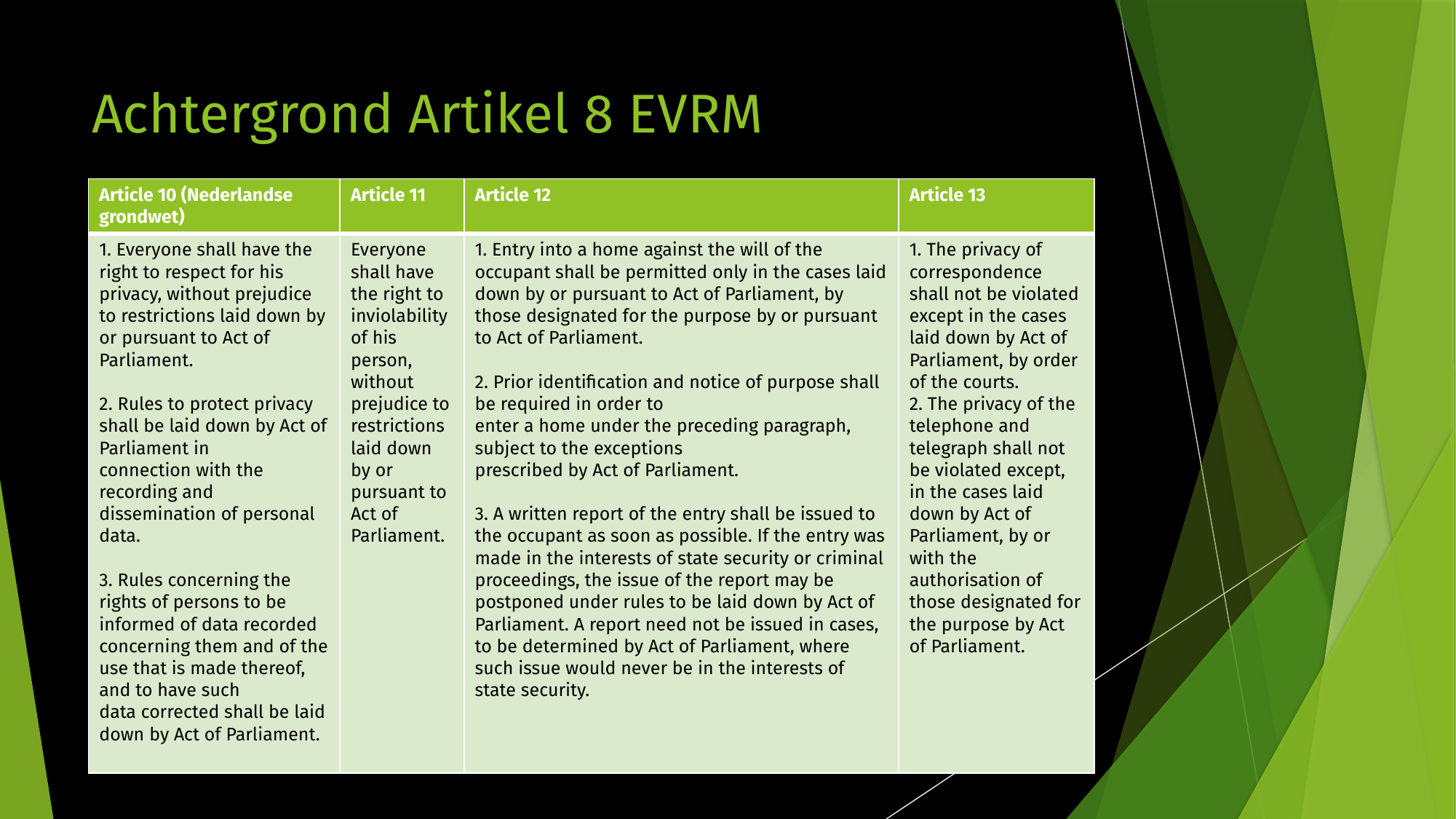

# Achtergrond Artikel 8 EVRM
| Article 10 (Nederlandse grondwet) | Article 11 | Article 12 | Article 13 |
| --- | --- | --- | --- |
| 1. Everyone shall have the right to respect for his privacy, without prejudice to restrictions laid down by or pursuant to Act of Parliament.   2. Rules to protect privacy shall be laid down by Act of Parliament in connection with the recording and dissemination of personal data.   3. Rules concerning the rights of persons to be informed of data recorded concerning them and of the use that is made thereof, and to have such data corrected shall be laid down by Act of Parliament. | Everyone shall have the right to inviolability of his person, without prejudice to restrictions laid down by or pursuant to Act of Parliament. | 1. Entry into a home against the will of the occupant shall be permitted only in the cases laid down by or pursuant to Act of Parliament, by those designated for the purpose by or pursuant to Act of Parliament.   2. Prior identification and notice of purpose shall be required in order to enter a home under the preceding paragraph, subject to the exceptions prescribed by Act of Parliament.   3. A written report of the entry shall be issued to the occupant as soon as possible. If the entry was made in the interests of state security or criminal proceedings, the issue of the report may be postponed under rules to be laid down by Act of Parliament. A report need not be issued in cases, to be determined by Act of Parliament, where such issue would never be in the interests of state security. | 1. The privacy of correspondence shall not be violated except in the cases laid down by Act of Parliament, by order of the courts. 2. The privacy of the telephone and telegraph shall not be violated except, in the cases laid down by Act of Parliament, by or with the authorisation of those designated for the purpose by Act of Parliament. |